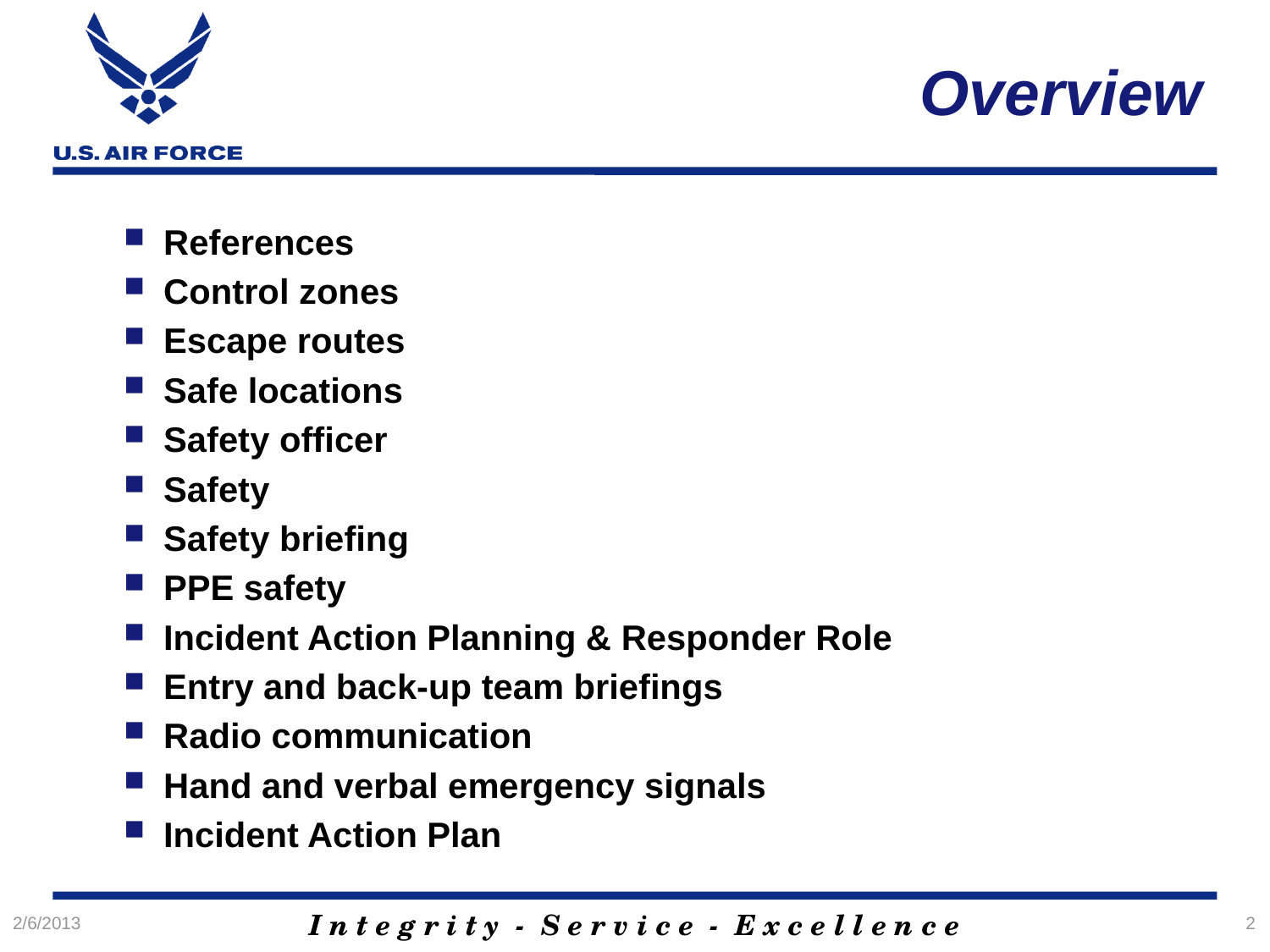

# Overview
References
Control zones
Escape routes
Safe locations
Safety officer
Safety
Safety briefing
PPE safety
Incident Action Planning & Responder Role
Entry and back-up team briefings
Radio communication
Hand and verbal emergency signals
Incident Action Plan

2/6/2013
2